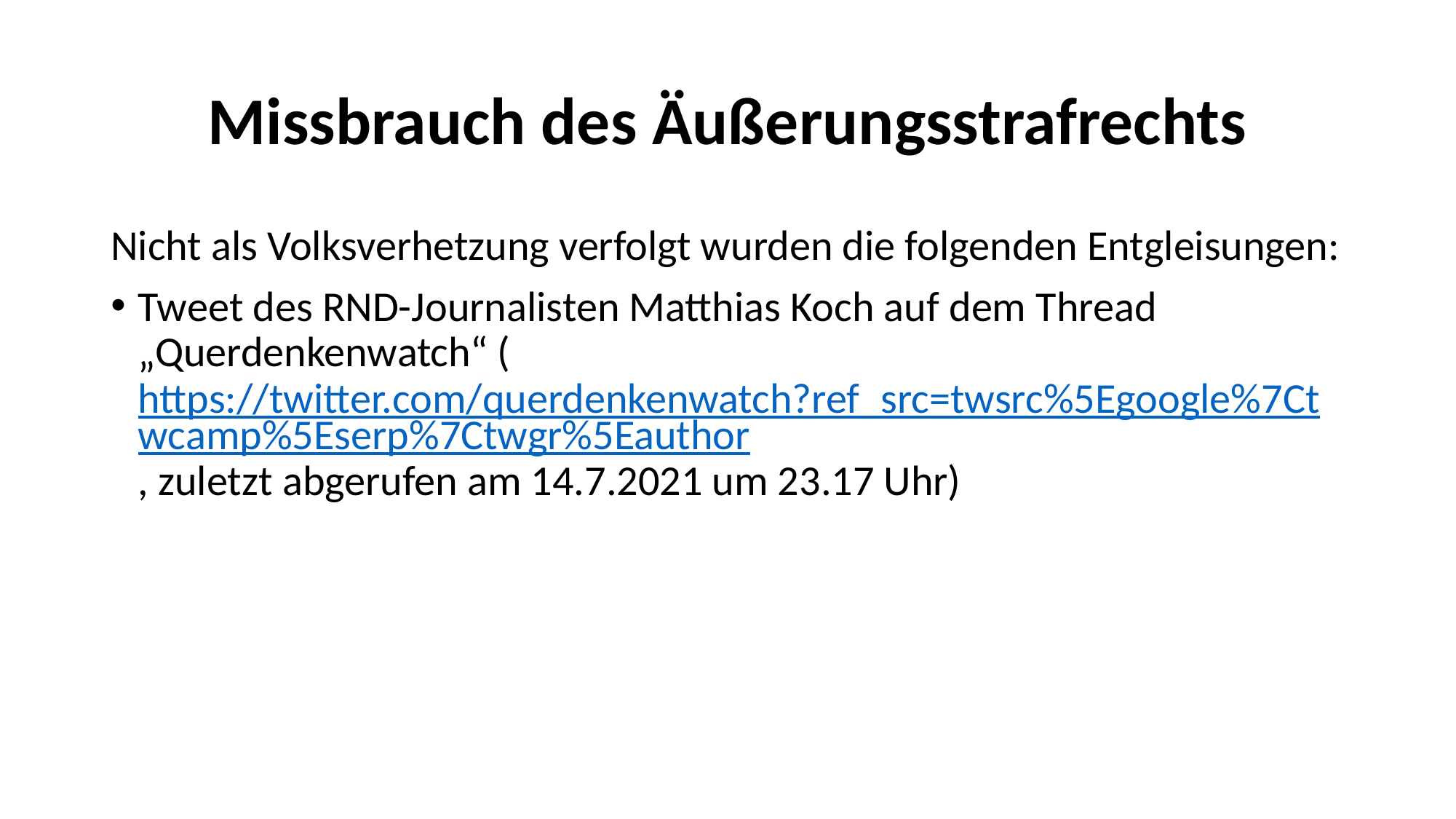

# Missbrauch des Äußerungsstrafrechts
Nicht als Volksverhetzung verfolgt wurden die folgenden Entgleisungen:
Tweet des RND-Journalisten Matthias Koch auf dem Thread „Querdenkenwatch“ (https://twitter.com/querdenkenwatch?ref_src=twsrc%5Egoogle%7Ctwcamp%5Eserp%7Ctwgr%5Eauthor, zuletzt abgerufen am 14.7.2021 um 23.17 Uhr)